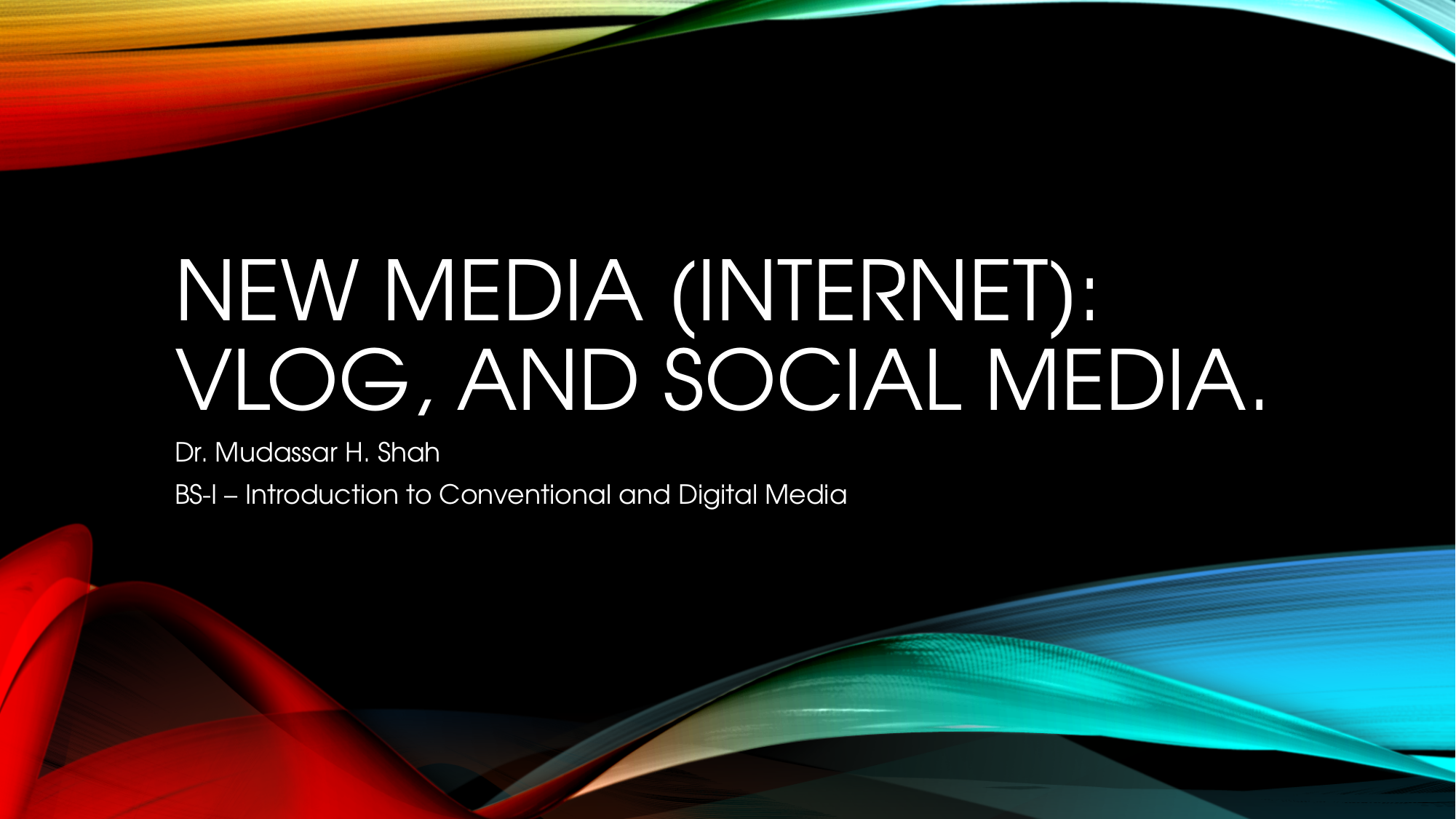

# New Media (Internet): Vlog, And Social Media.
Dr. Mudassar H. Shah
BS-I – Introduction to Conventional and Digital Media